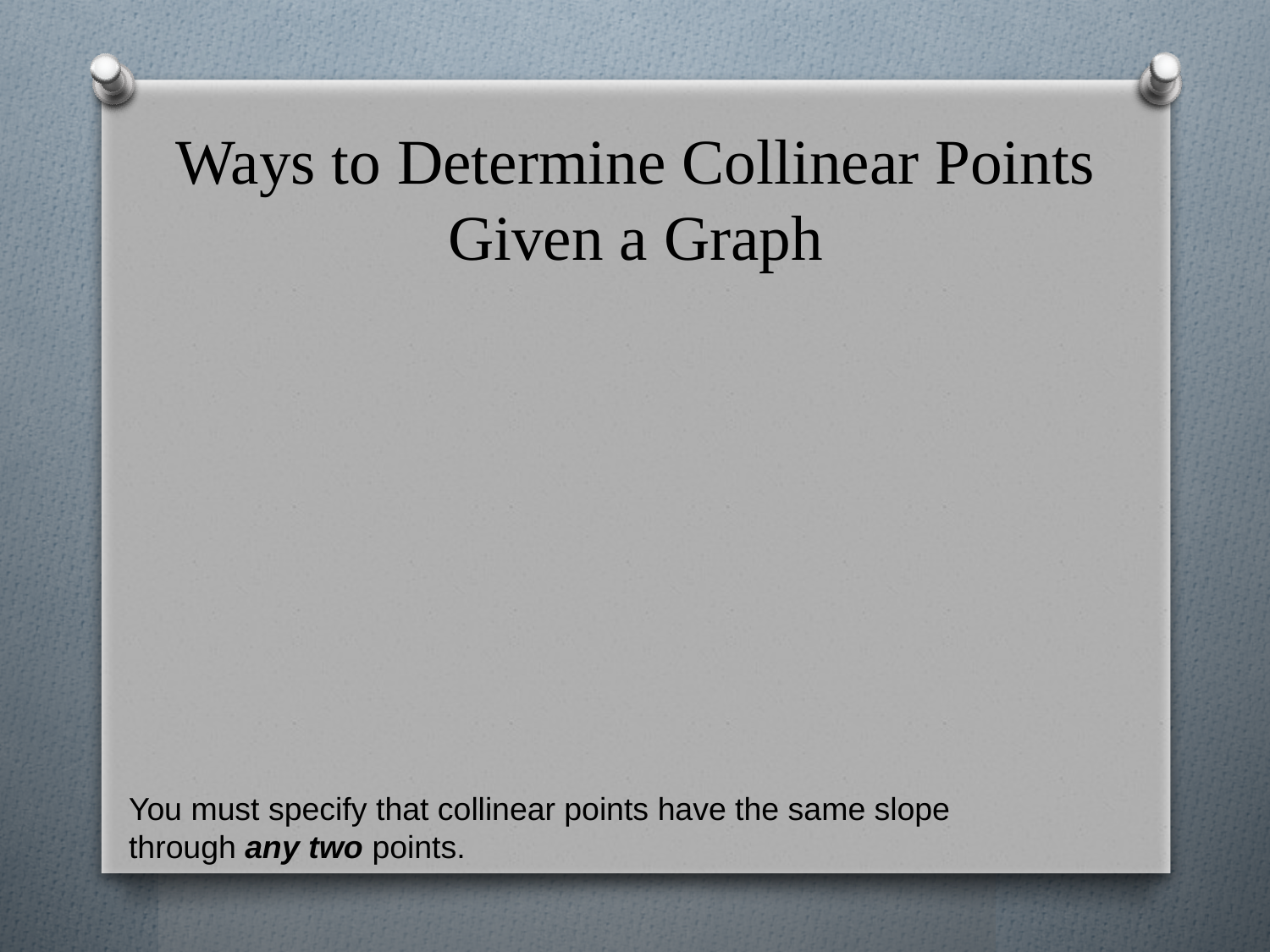

# Ways to Determine Collinear Points Given a Graph
You must specify that collinear points have the same slope through any two points.